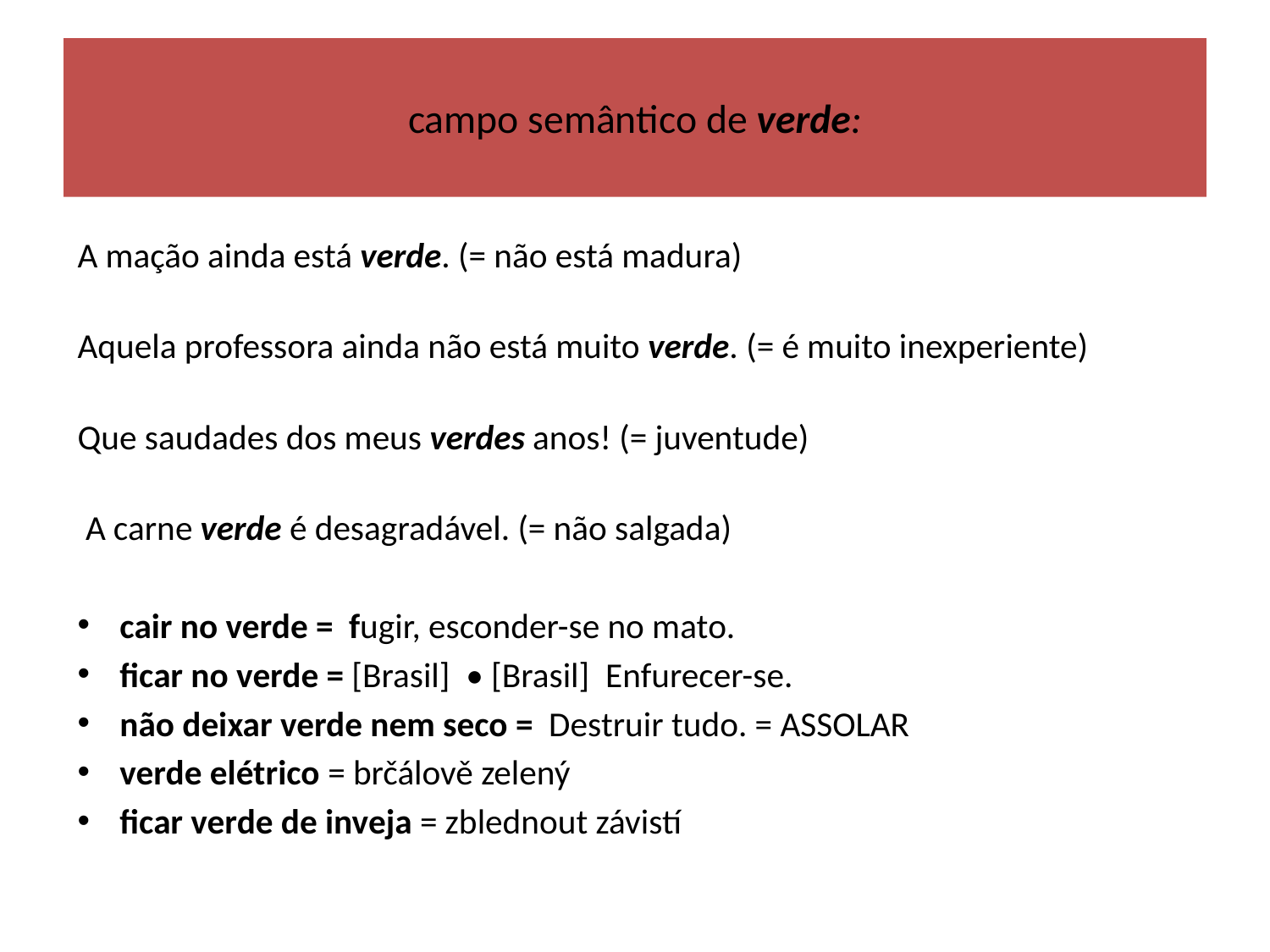

# campo semântico de verde:
A mação ainda está verde. (= não está madura)
Aquela professora ainda não está muito verde. (= é muito inexperiente)
Que saudades dos meus verdes anos! (= juventude)
 A carne verde é desagradável. (= não salgada)

cair no verde =  fugir, esconder-se no mato.
ficar no verde = [Brasil]  • [Brasil]  Enfurecer-se.
não deixar verde nem seco =  Destruir tudo. = ASSOLAR
verde elétrico = brčálově zelený
ficar verde de inveja = zblednout závistí